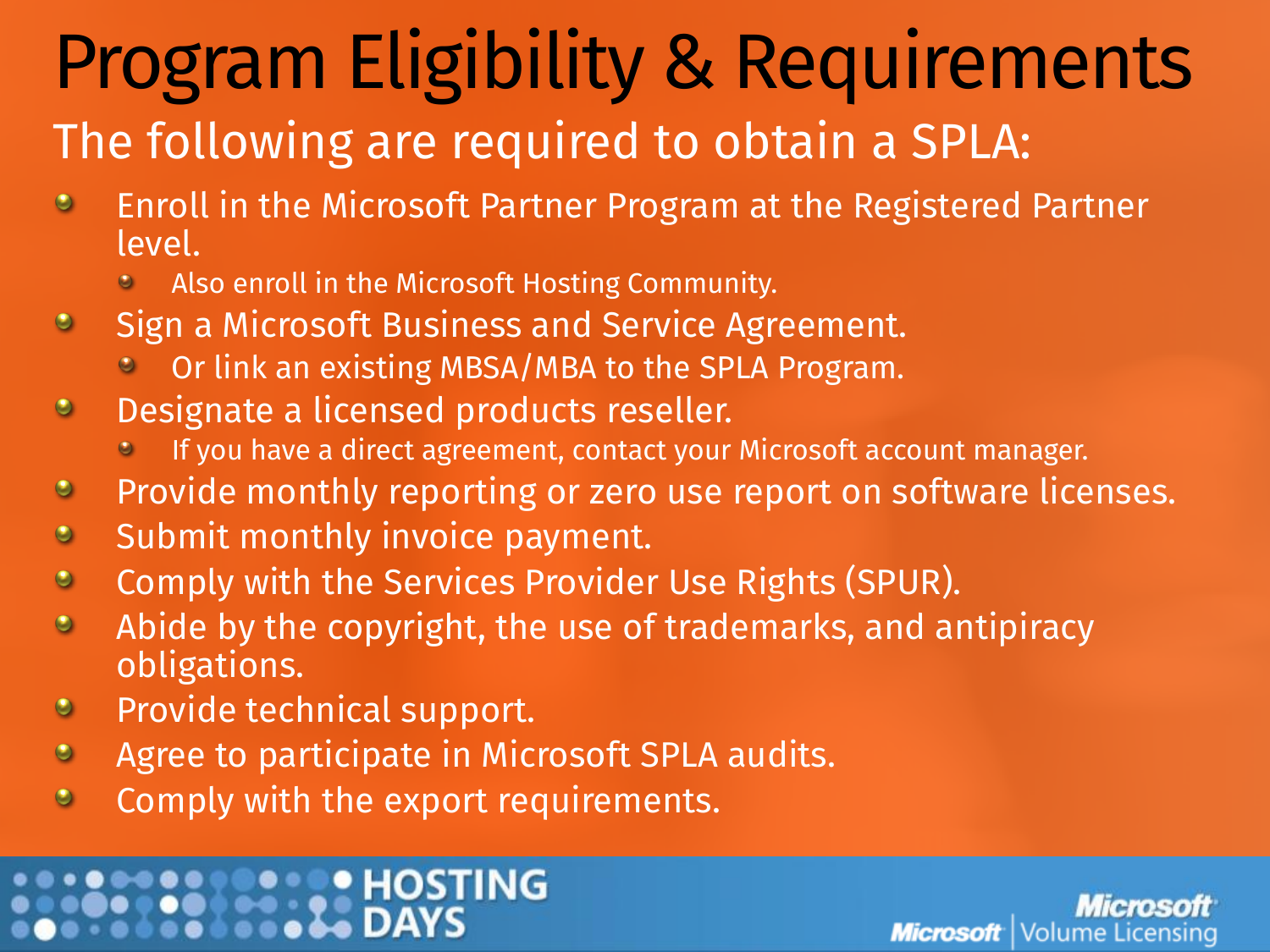

# Program Eligibility & Requirements
The following are required to obtain a SPLA:
Enroll in the Microsoft Partner Program at the Registered Partner level.
Also enroll in the Microsoft Hosting Community.
Sign a Microsoft Business and Service Agreement.
Or link an existing MBSA/MBA to the SPLA Program.
Designate a licensed products reseller.
If you have a direct agreement, contact your Microsoft account manager.
Provide monthly reporting or zero use report on software licenses.
Submit monthly invoice payment.
Comply with the Services Provider Use Rights (SPUR).
Abide by the copyright, the use of trademarks, and antipiracy obligations.
Provide technical support.
Agree to participate in Microsoft SPLA audits.
Comply with the export requirements.